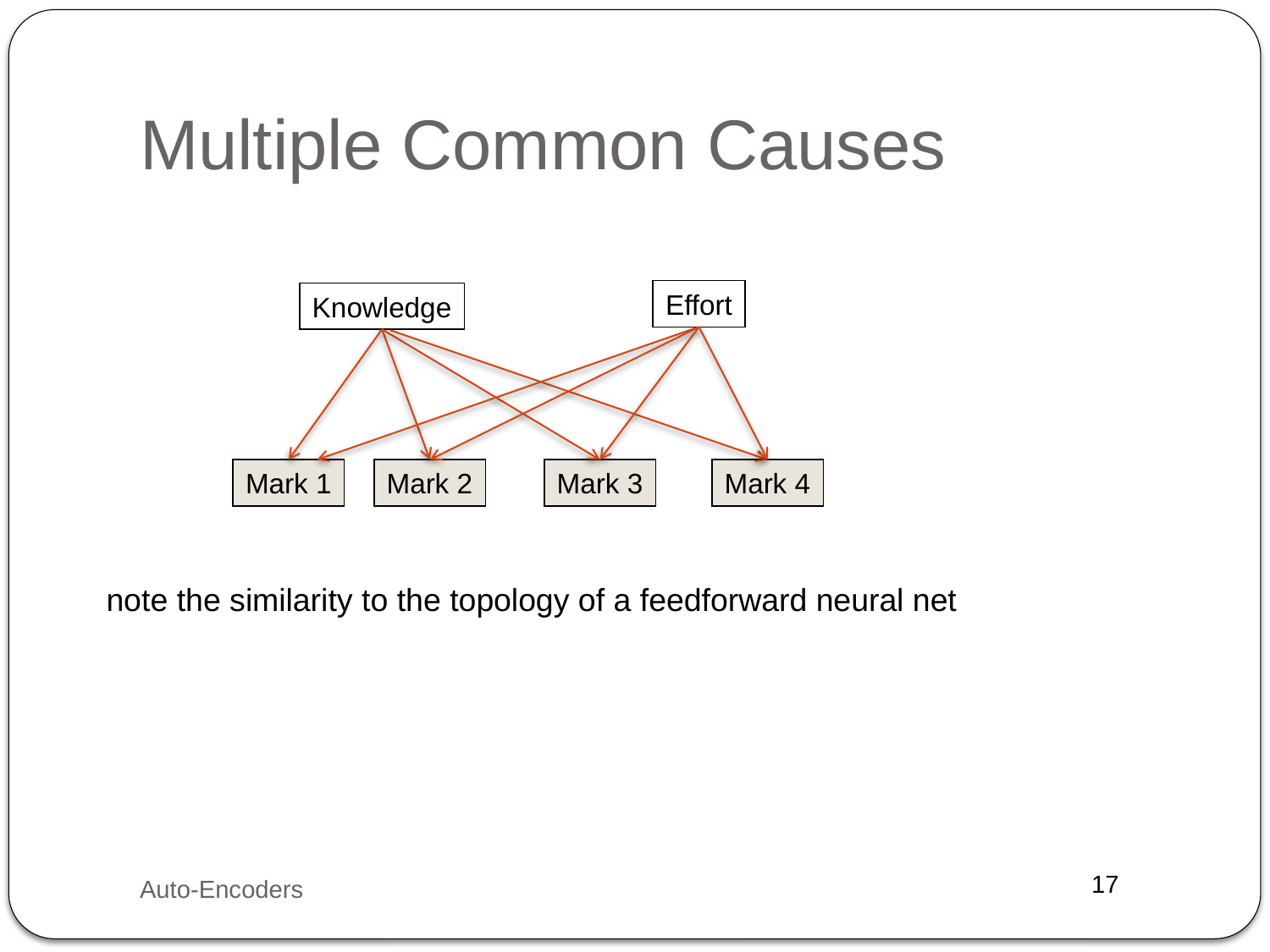

# Multiple Common Causes
Effort
Knowledge
Mark 1
Mark 2
Mark 3
Mark 4
note the similarity to the topology of a feedforward neural net
Auto-Encoders